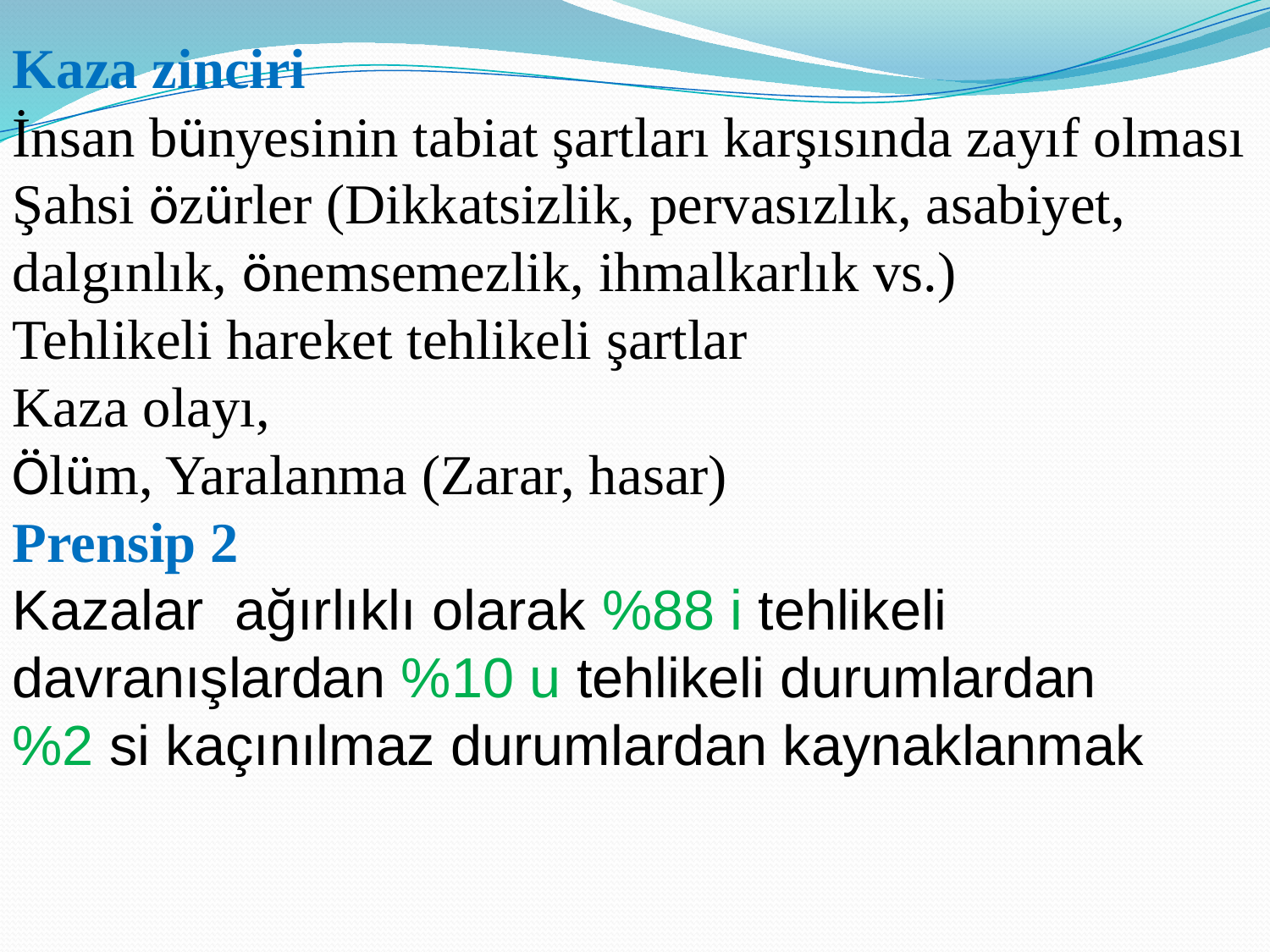

Kaza zinciri
İnsan bünyesinin tabiat şartları karşısında zayıf olması
Şahsi özürler (Dikkatsizlik, pervasızlık, asabiyet, dalgınlık, önemsemezlik, ihmalkarlık vs.)
Tehlikeli hareket tehlikeli şartlar
Kaza olayı,
Ölüm, Yaralanma (Zarar, hasar)
Prensip 2
Kazalar  ağırlıklı olarak %88 i tehlikeli davranışlardan %10 u tehlikeli durumlardan
%2 si kaçınılmaz durumlardan kaynaklanmak